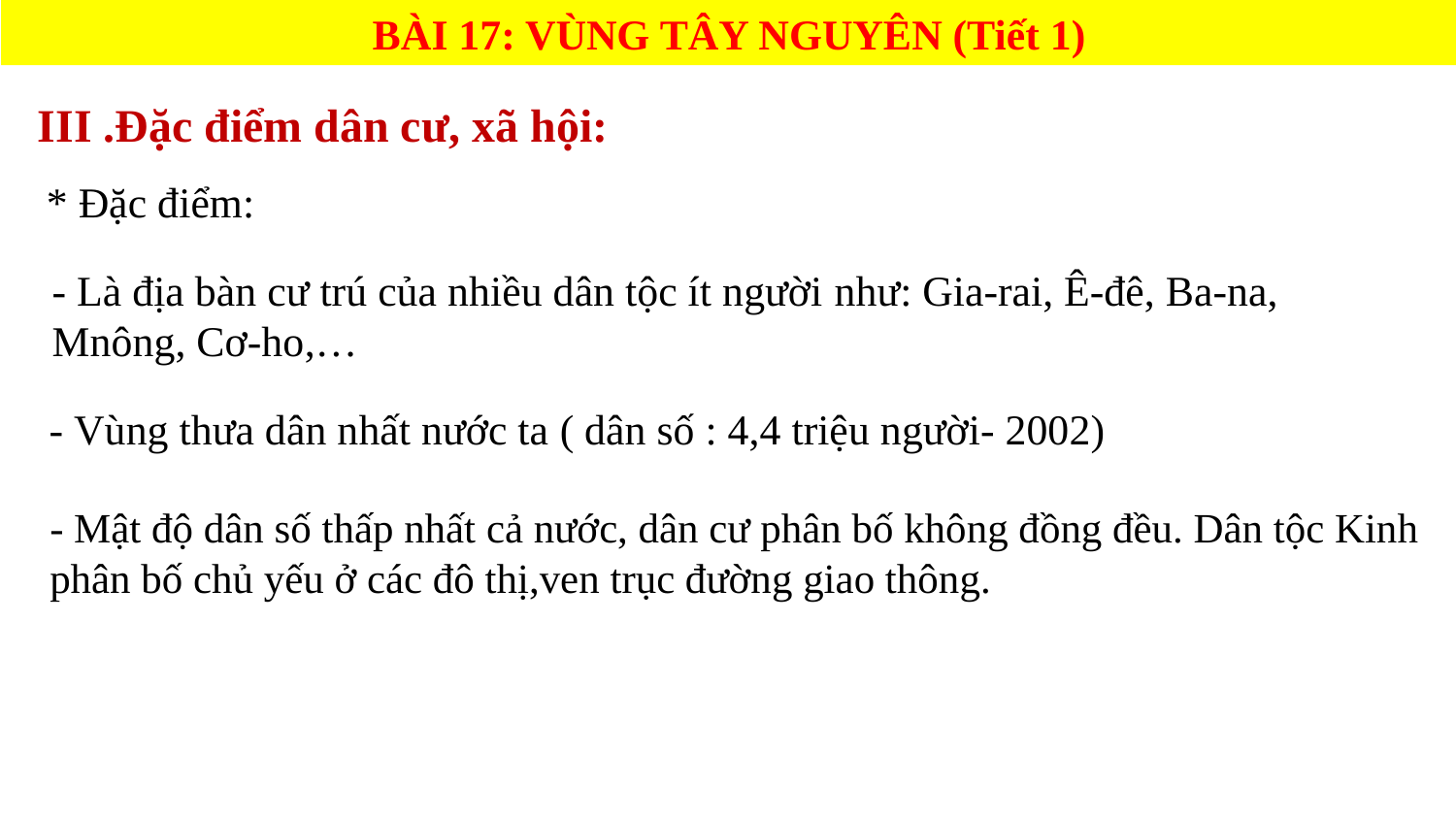

BÀI 17: VÙNG TÂY NGUYÊN (Tiết 1)
III .Đặc điểm dân cư, xã hội:
* Đặc điểm:
- Là địa bàn cư trú của nhiều dân tộc ít người như: Gia-rai, Ê-đê, Ba-na, Mnông, Cơ-ho,…
- Vùng thưa dân nhất nước ta ( dân số : 4,4 triệu người- 2002)
- Mật độ dân số thấp nhất cả nước, dân cư phân bố không đồng đều. Dân tộc Kinh phân bố chủ yếu ở các đô thị,ven trục đường giao thông.